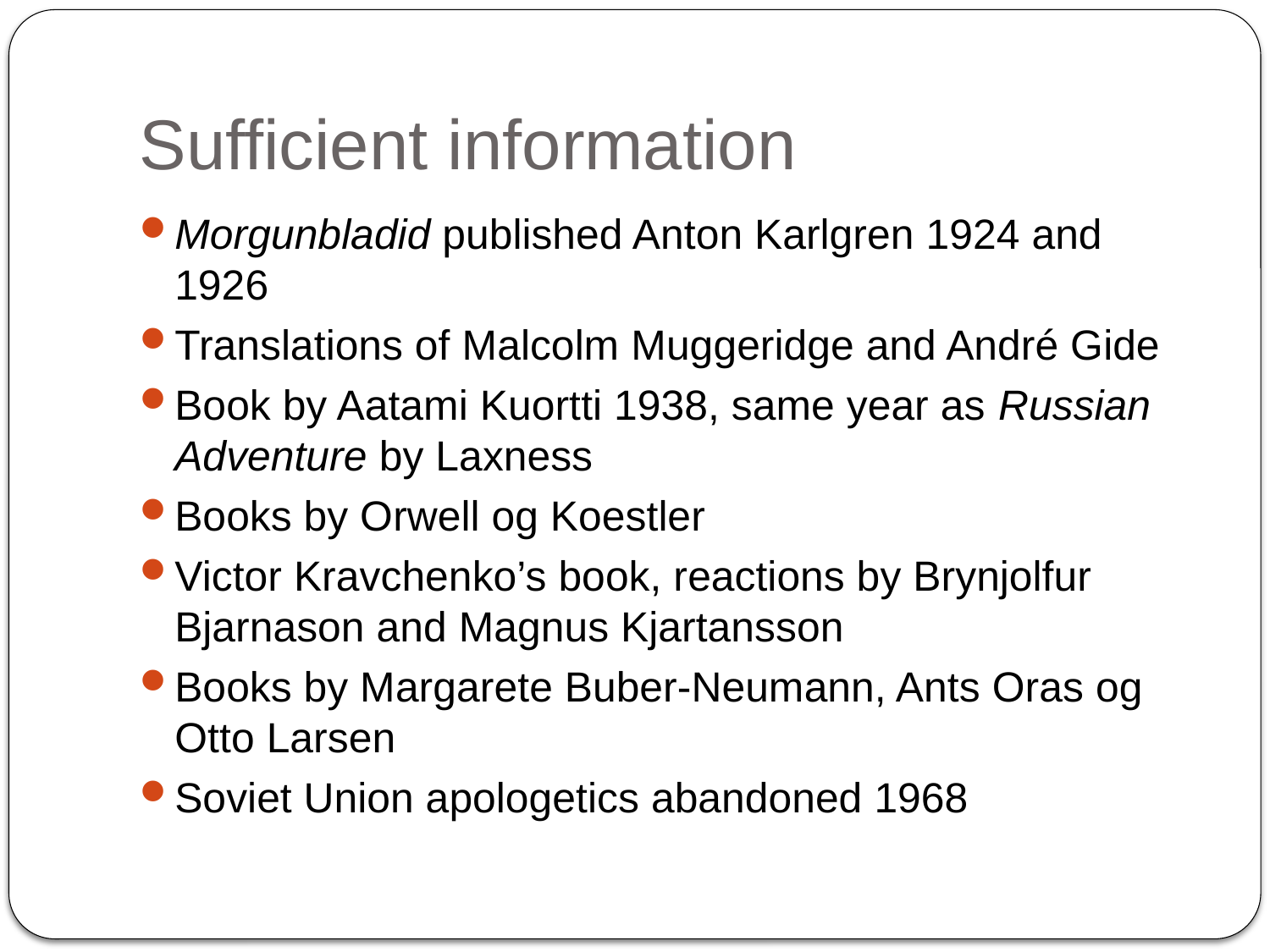

# Sufficient information
Morgunbladid published Anton Karlgren 1924 and 1926
Translations of Malcolm Muggeridge and André Gide
Book by Aatami Kuortti 1938, same year as Russian Adventure by Laxness
Books by Orwell og Koestler
Victor Kravchenko’s book, reactions by Brynjolfur Bjarnason and Magnus Kjartansson
Books by Margarete Buber-Neumann, Ants Oras og Otto Larsen
Soviet Union apologetics abandoned 1968